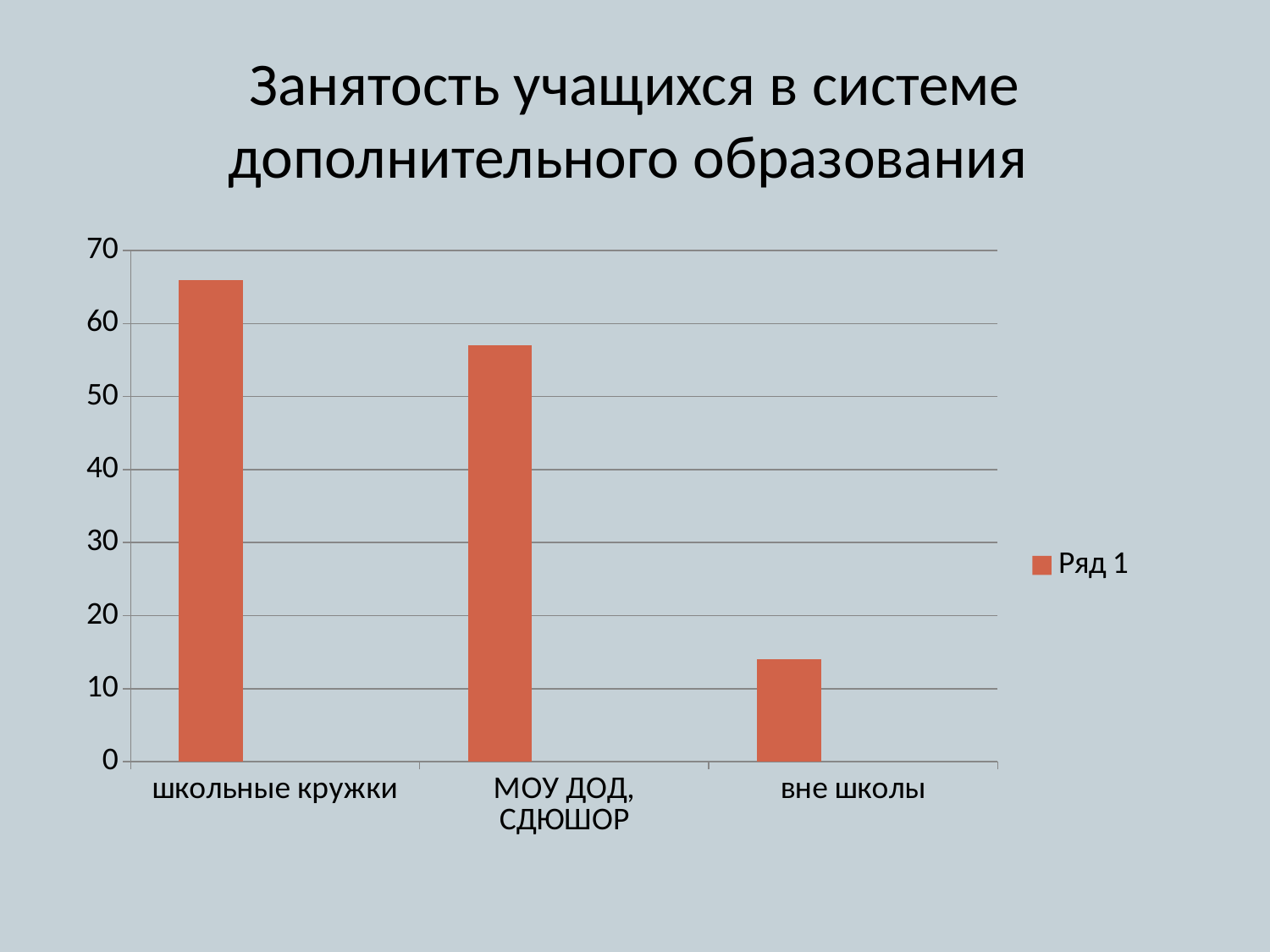

# Занятость учащихся в системе дополнительного образования

### Chart

| Category | Ряд 1 | Столбец1 | Столбец2 |
|---|---|---|---|
| школьные кружки | 66.0 | None | None |
| МОУ ДОД, СДЮШОР | 57.0 | None | None |
| вне школы | 14.0 | None | None |